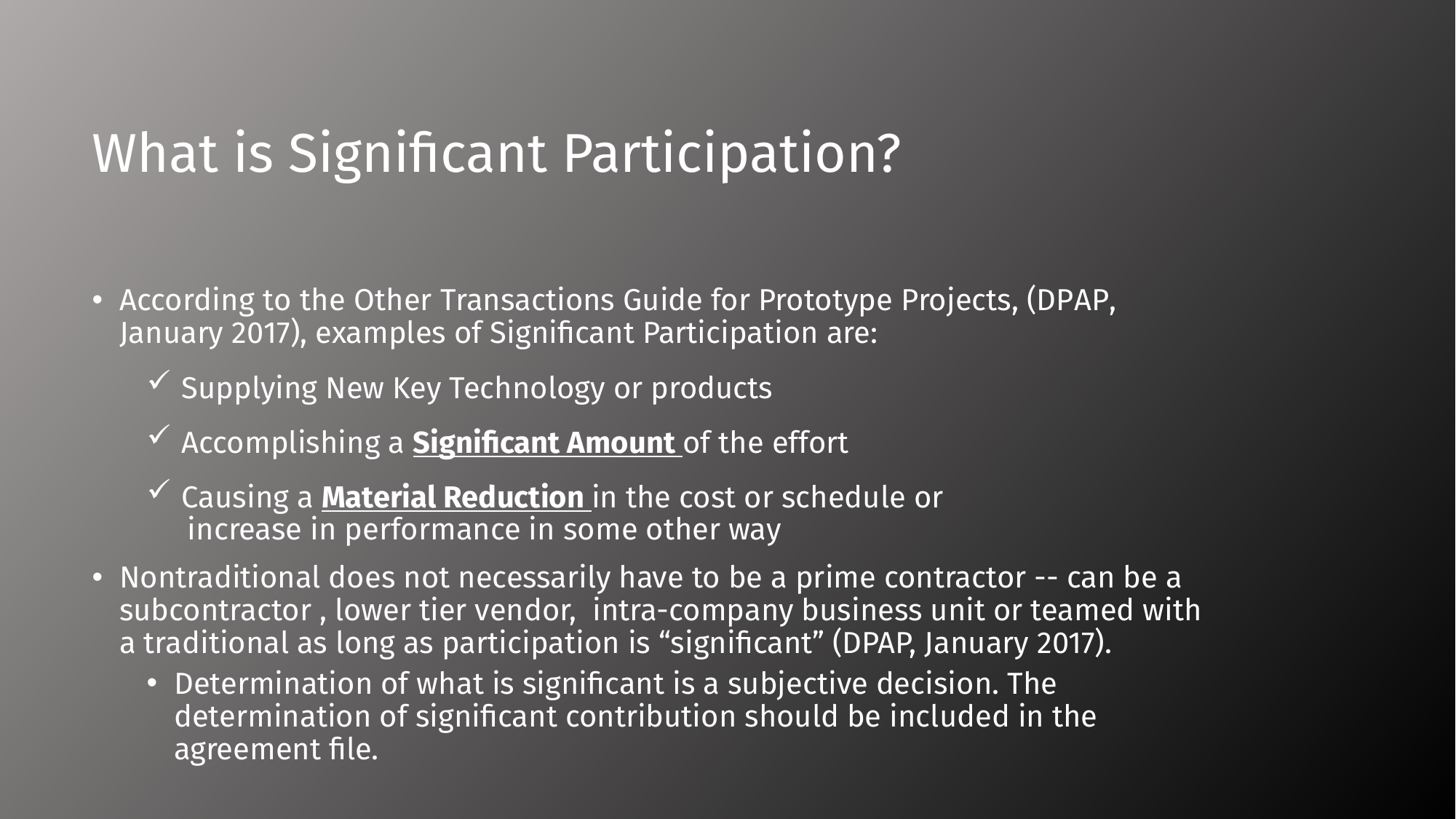

# What is Significant Participation?
According to the Other Transactions Guide for Prototype Projects, (DPAP, January 2017), examples of Significant Participation are:
 Supplying New Key Technology or products
 Accomplishing a Significant Amount of the effort
 Causing a Material Reduction in the cost or schedule or
  increase in performance in some other way
Nontraditional does not necessarily have to be a prime contractor -- can be a subcontractor , lower tier vendor,  intra-company business unit or teamed with a traditional as long as participation is “significant” (DPAP, January 2017).
Determination of what is significant is a subjective decision. The determination of significant contribution should be included in the agreement file.